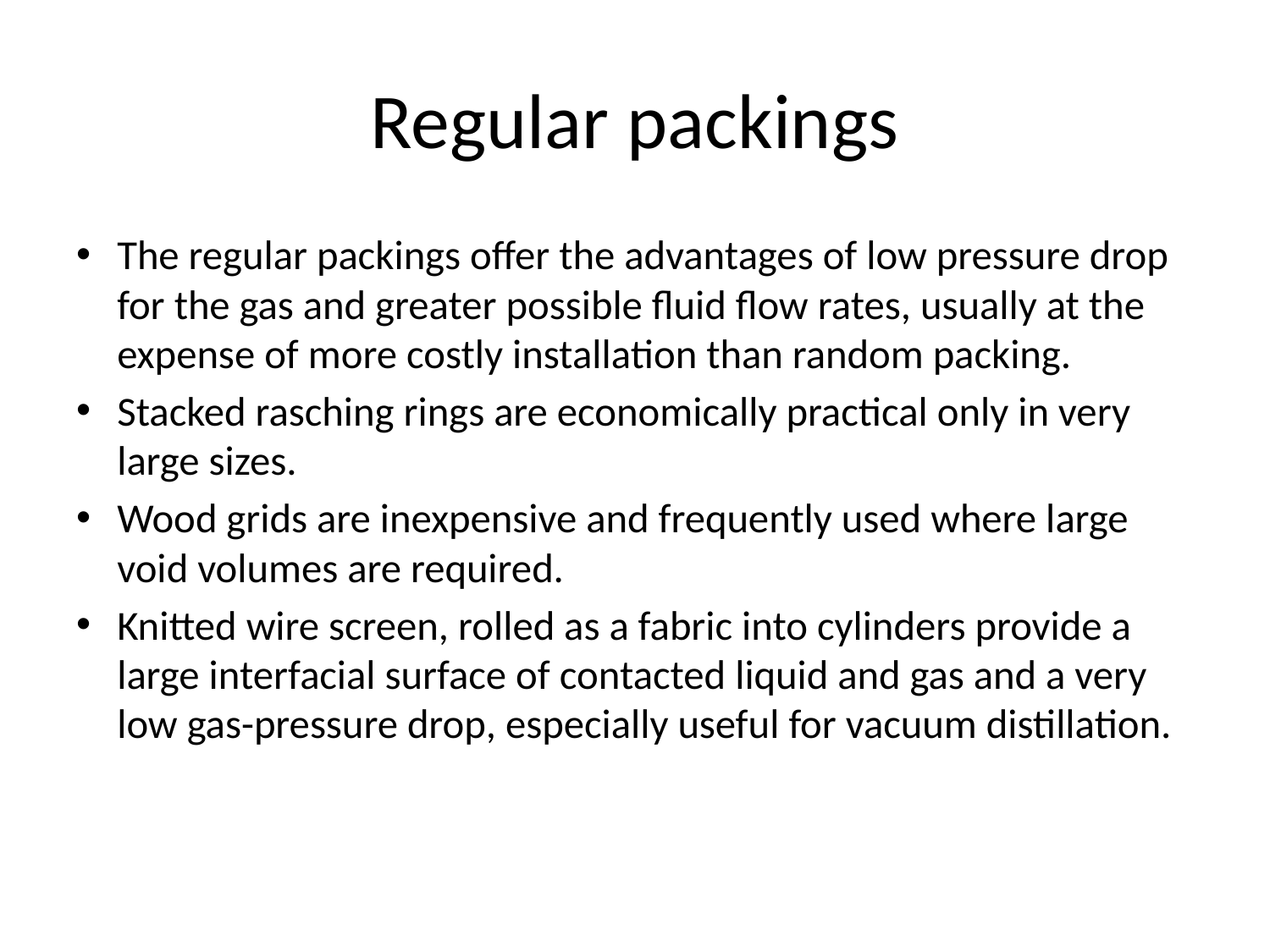

# Regular packings
The regular packings offer the advantages of low pressure drop for the gas and greater possible fluid flow rates, usually at the expense of more costly installation than random packing.
Stacked rasching rings are economically practical only in very large sizes.
Wood grids are inexpensive and frequently used where large void volumes are required.
Knitted wire screen, rolled as a fabric into cylinders provide a large interfacial surface of contacted liquid and gas and a very low gas-pressure drop, especially useful for vacuum distillation.